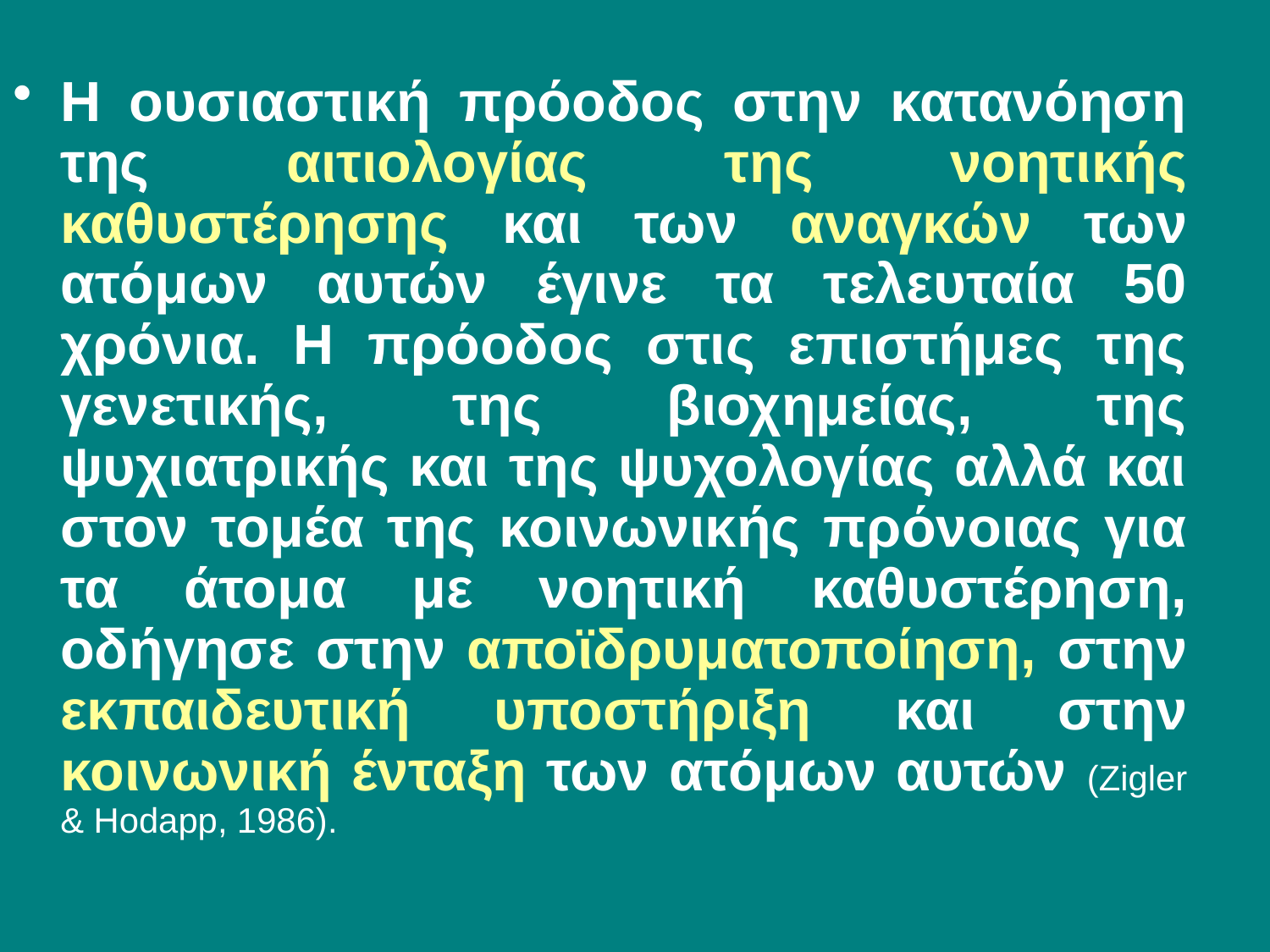

Η ουσιαστική πρόοδος στην κατανόηση της αιτιολογίας της νοητικής καθυστέρησης και των αναγκών των ατόμων αυτών έγινε τα τελευταία 50 χρόνια. Η πρόοδος στις επιστήμες της γενετικής, της βιοχημείας, της ψυχιατρικής και της ψυχολογίας αλλά και στον τομέα της κοινωνικής πρόνοιας για τα άτομα με νοητική καθυστέρηση, οδήγησε στην αποϊδρυματοποίηση, στην εκπαιδευτική υποστήριξη και στην κοινωνική ένταξη των ατόμων αυτών (Zigler & Hodapp, 1986).